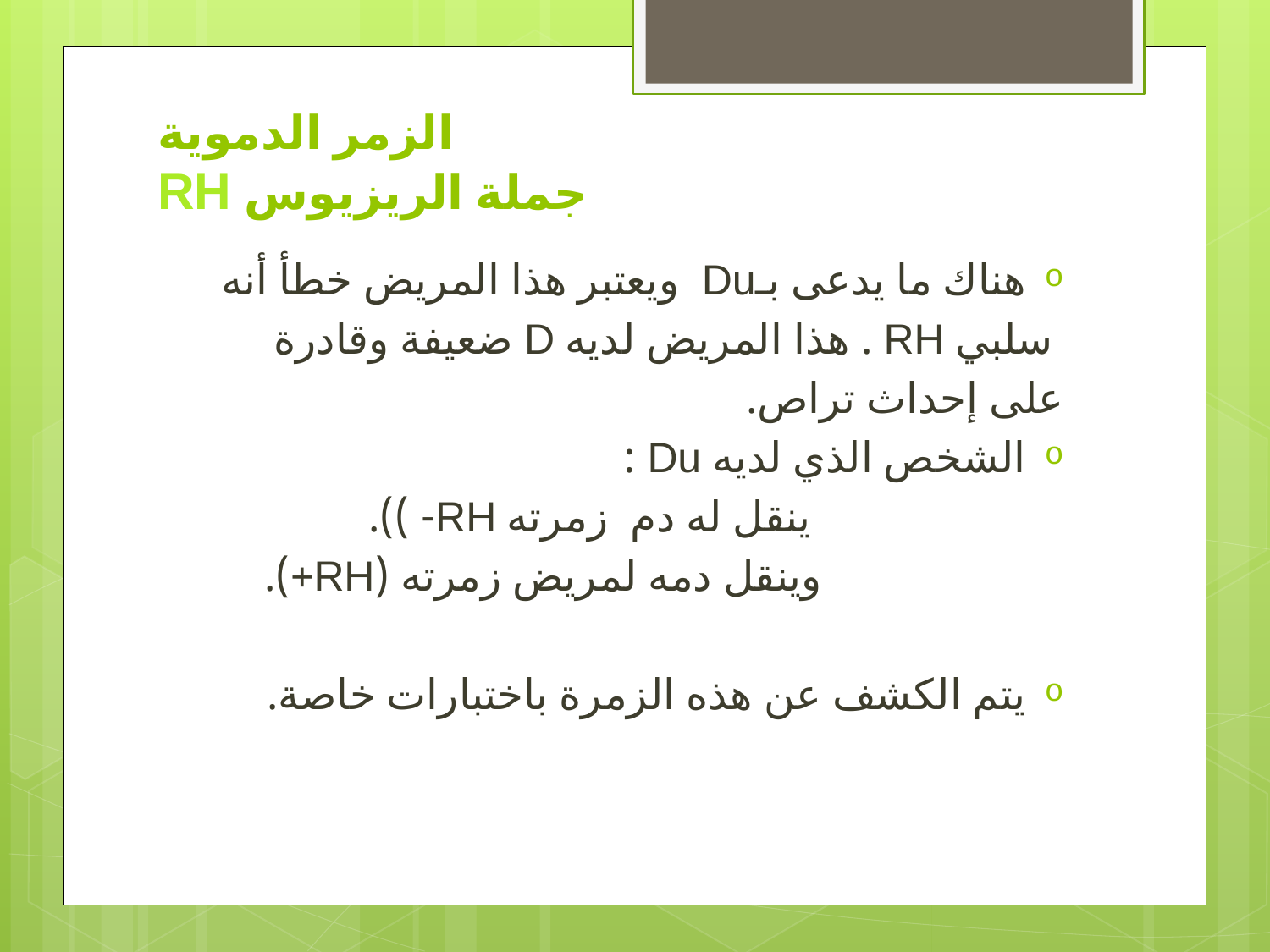

# الزمر الدموية جملة الريزيوس RH
هناك ما يدعى بـDu  ويعتبر هذا المريض خطأ أنه
 سلبي RH . هذا المريض لديه D ضعيفة وقادرة
على إحداث تراص.
الشخص الذي لديه Du :
                       ينقل له دم  زمرته RH- )).
                      وينقل دمه لمريض زمرته (RH+).

يتم الكشف عن هذه الزمرة باختبارات خاصة.